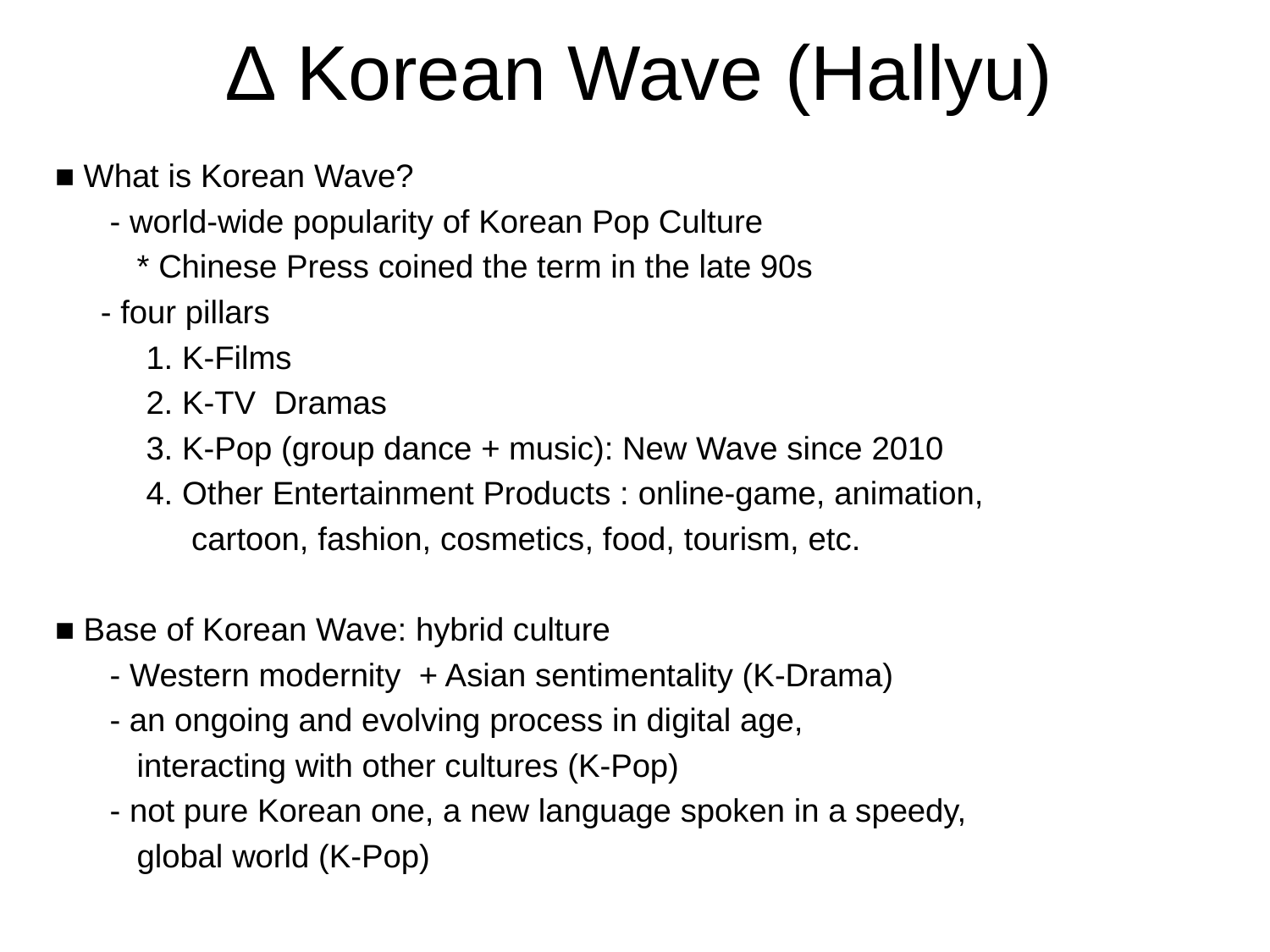

# ∆ Korean Wave (Hallyu)

■ What is Korean Wave?
      - world-wide popularity of Korean Pop Culture
         * Chinese Press coined the term in the late 90s
     - four pillars
          1. K-Films
          2. K-TV  Dramas
          3. K-Pop (group dance + music): New Wave since 2010
          4. Other Entertainment Products : online-game, animation,
               cartoon, fashion, cosmetics, food, tourism, etc.

■ Base of Korean Wave: hybrid culture
      - Western modernity  + Asian sentimentality (K-Drama)
      - an ongoing and evolving process in digital age,
         interacting with other cultures (K-Pop)
      - not pure Korean one, a new language spoken in a speedy,
         global world (K-Pop)